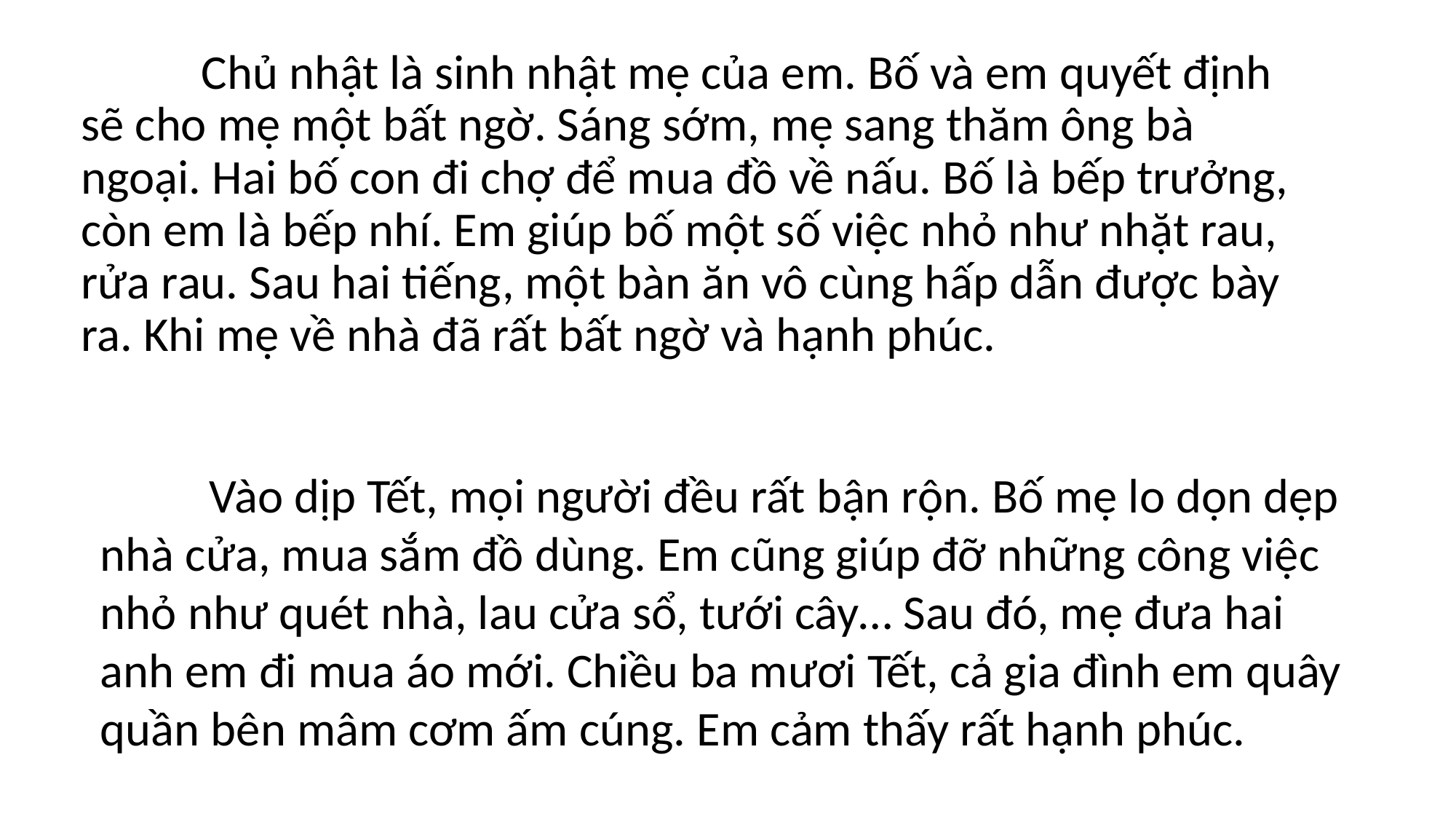

Chủ nhật là sinh nhật mẹ của em. Bố và em quyết định sẽ cho mẹ một bất ngờ. Sáng sớm, mẹ sang thăm ông bà ngoại. Hai bố con đi chợ để mua đồ về nấu. Bố là bếp trưởng, còn em là bếp nhí. Em giúp bố một số việc nhỏ như nhặt rau, rửa rau. Sau hai tiếng, một bàn ăn vô cùng hấp dẫn được bày ra. Khi mẹ về nhà đã rất bất ngờ và hạnh phúc.
	Vào dịp Tết, mọi người đều rất bận rộn. Bố mẹ lo dọn dẹp nhà cửa, mua sắm đồ dùng. Em cũng giúp đỡ những công việc nhỏ như quét nhà, lau cửa sổ, tưới cây… Sau đó, mẹ đưa hai anh em đi mua áo mới. Chiều ba mươi Tết, cả gia đình em quây quần bên mâm cơm ấm cúng. Em cảm thấy rất hạnh phúc.